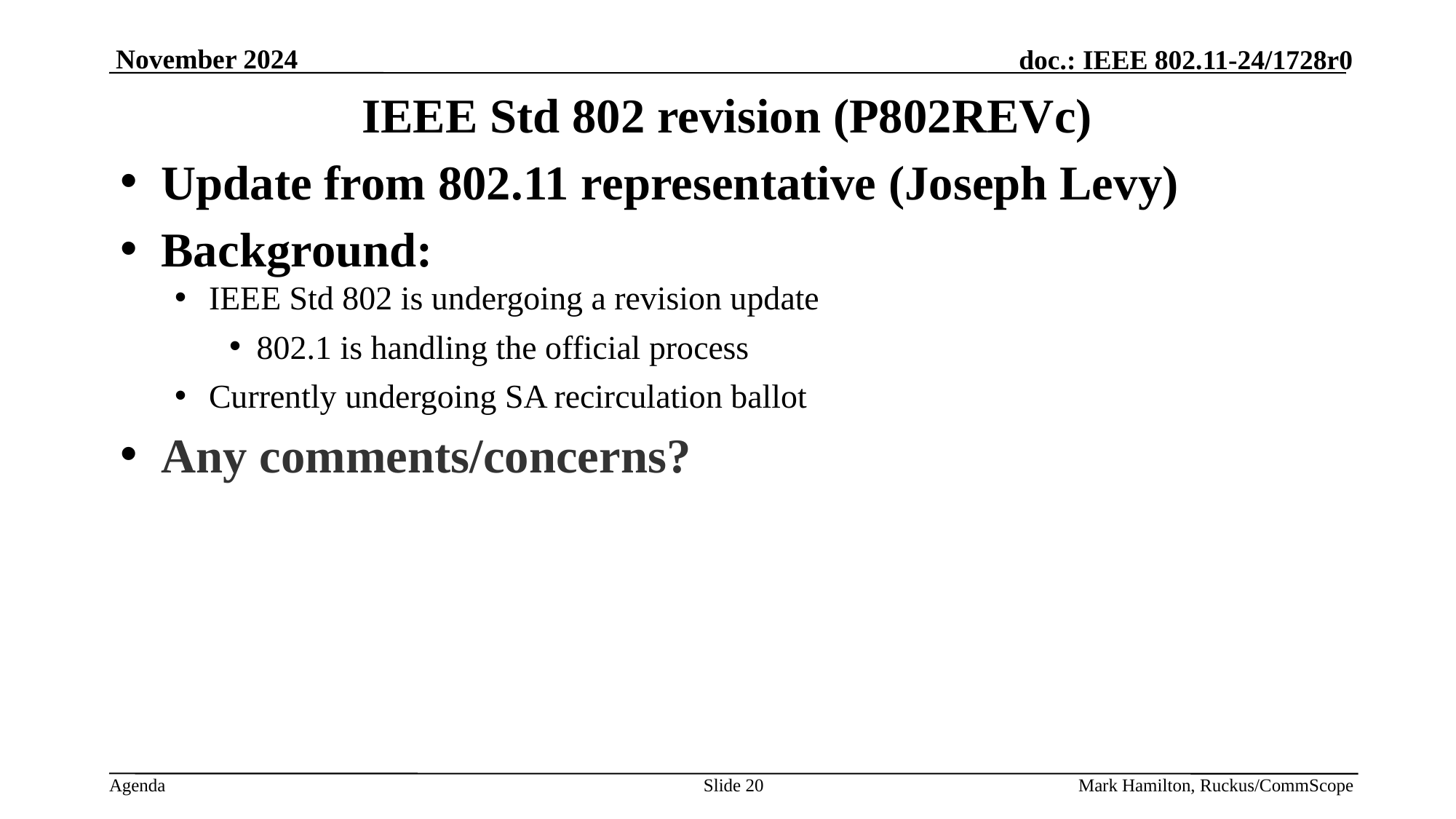

# IEEE Std 802 revision (P802REVc)
Update from 802.11 representative (Joseph Levy)
Background:
IEEE Std 802 is undergoing a revision update
802.1 is handling the official process
Currently undergoing SA recirculation ballot
Any comments/concerns?
Slide 20